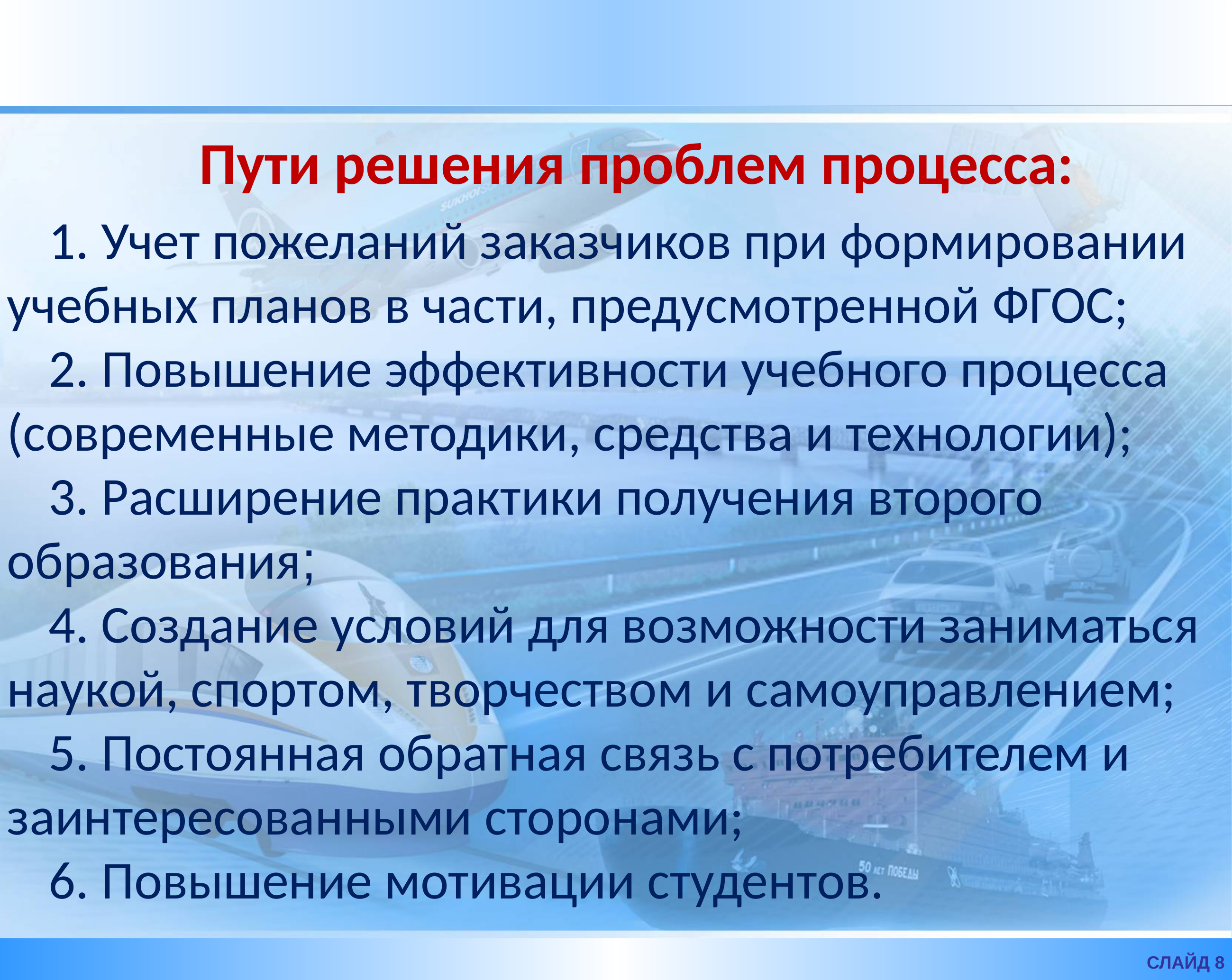

Пути решения проблем процесса:

1. Учет пожеланий заказчиков при формировании учебных планов в части, предусмотренной ФГОС;
2. Повышение эффективности учебного процесса (современные методики, средства и технологии);
3. Расширение практики получения второго образования;
4. Создание условий для возможности заниматься наукой, спортом, творчеством и самоуправлением;
5. Постоянная обратная связь с потребителем и заинтересованными сторонами;
6. Повышение мотивации студентов.